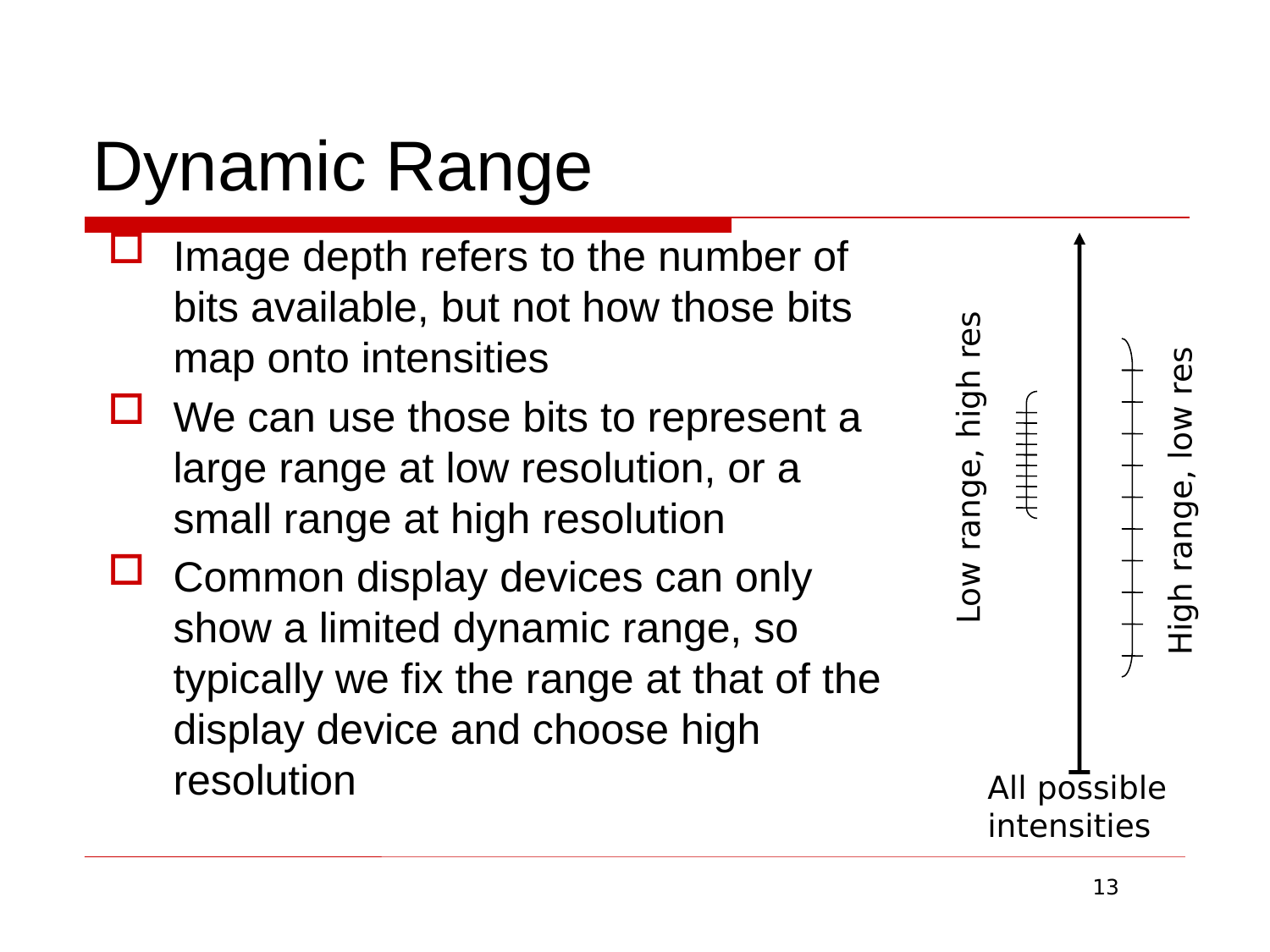

# Dynamic Range
Image depth refers to the number of bits available, but not how those bits map onto intensities
We can use those bits to represent a large range at low resolution, or a small range at high resolution
Common display devices can only show a limited dynamic range, so typically we fix the range at that of the display device and choose high resolution

Low range, high res

High range, low res

All possible
intensities

13